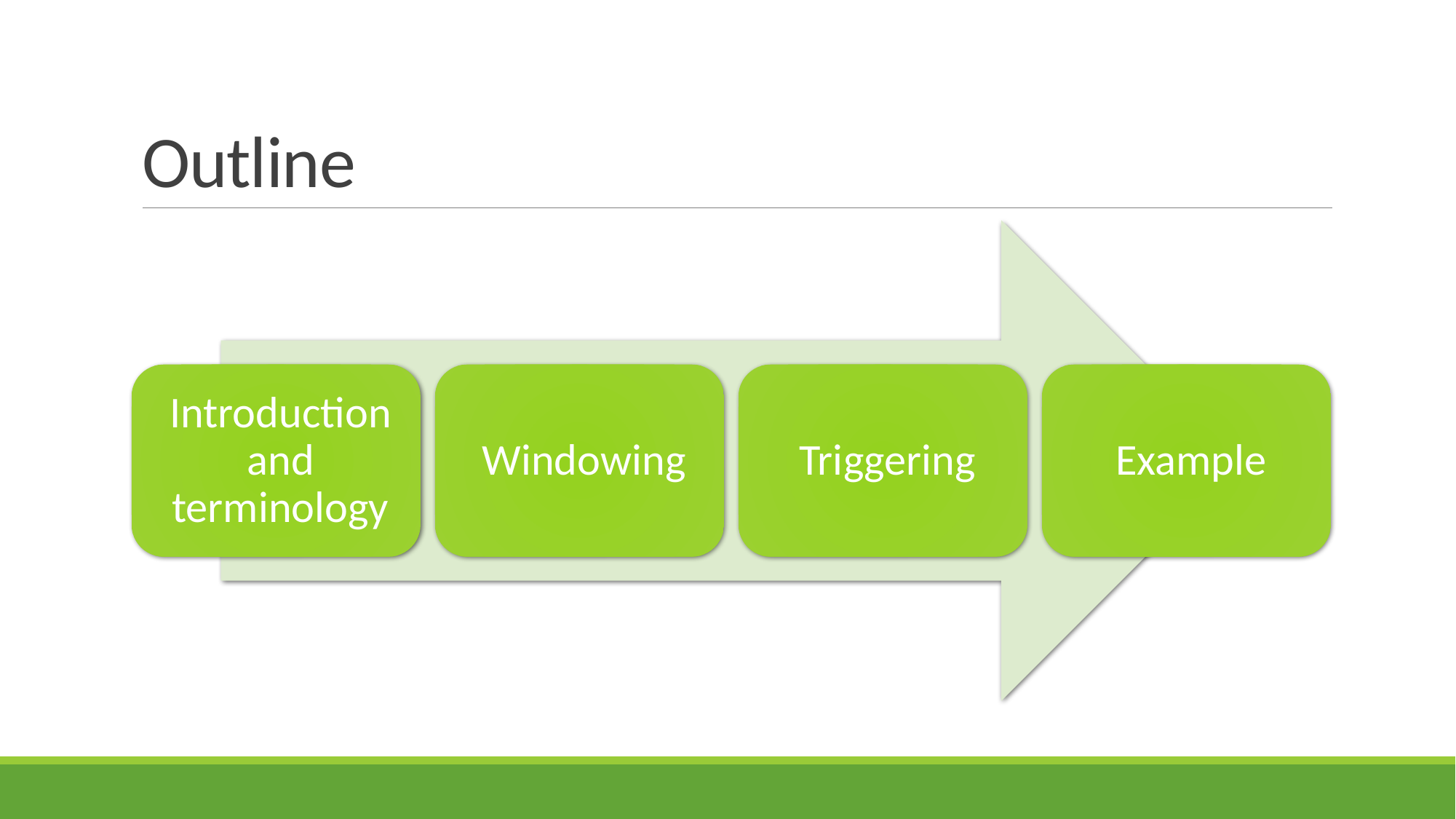

# Outline
Introduction and terminology
Windowing
Triggering
Example